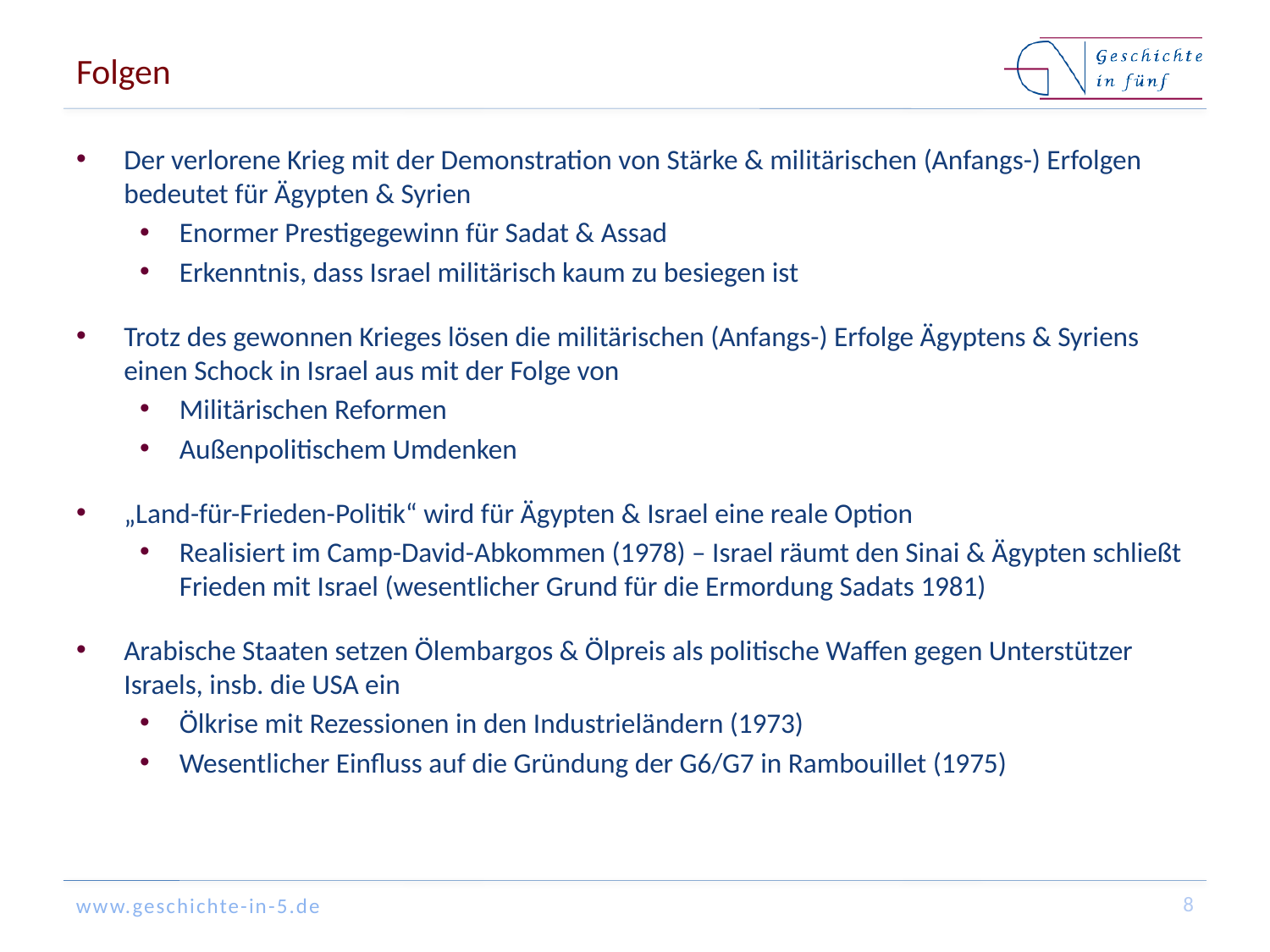

# Folgen
Der verlorene Krieg mit der Demonstration von Stärke & militärischen (Anfangs-) Erfolgen bedeutet für Ägypten & Syrien
Enormer Prestigegewinn für Sadat & Assad
Erkenntnis, dass Israel militärisch kaum zu besiegen ist

Trotz des gewonnen Krieges lösen die militärischen (Anfangs-) Erfolge Ägyptens & Syriens einen Schock in Israel aus mit der Folge von
Militärischen Reformen
Außenpolitischem Umdenken

„Land-für-Frieden-Politik“ wird für Ägypten & Israel eine reale Option
Realisiert im Camp-David-Abkommen (1978) – Israel räumt den Sinai & Ägypten schließt Frieden mit Israel (wesentlicher Grund für die Ermordung Sadats 1981)

Arabische Staaten setzen Ölembargos & Ölpreis als politische Waffen gegen Unterstützer Israels, insb. die USA ein
Ölkrise mit Rezessionen in den Industrieländern (1973)
Wesentlicher Einfluss auf die Gründung der G6/G7 in Rambouillet (1975)
8